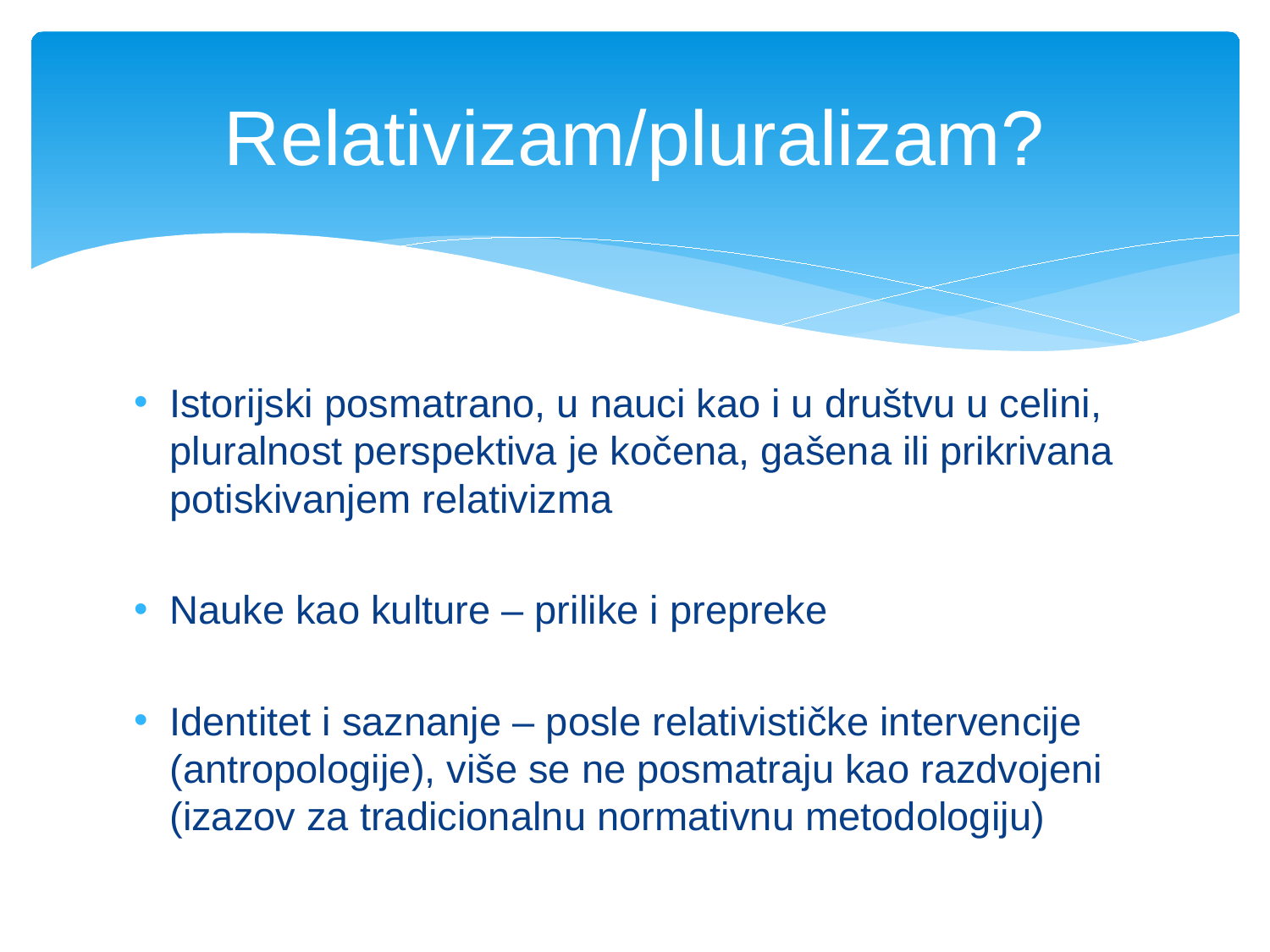

# Relativizam/pluralizam?
Istorijski posmatrano, u nauci kao i u društvu u celini, pluralnost perspektiva je kočena, gašena ili prikrivana potiskivanjem relativizma

Nauke kao kulture – prilike i prepreke

Identitet i saznanje – posle relativističke intervencije (antropologije), više se ne posmatraju kao razdvojeni (izazov za tradicionalnu normativnu metodologiju)